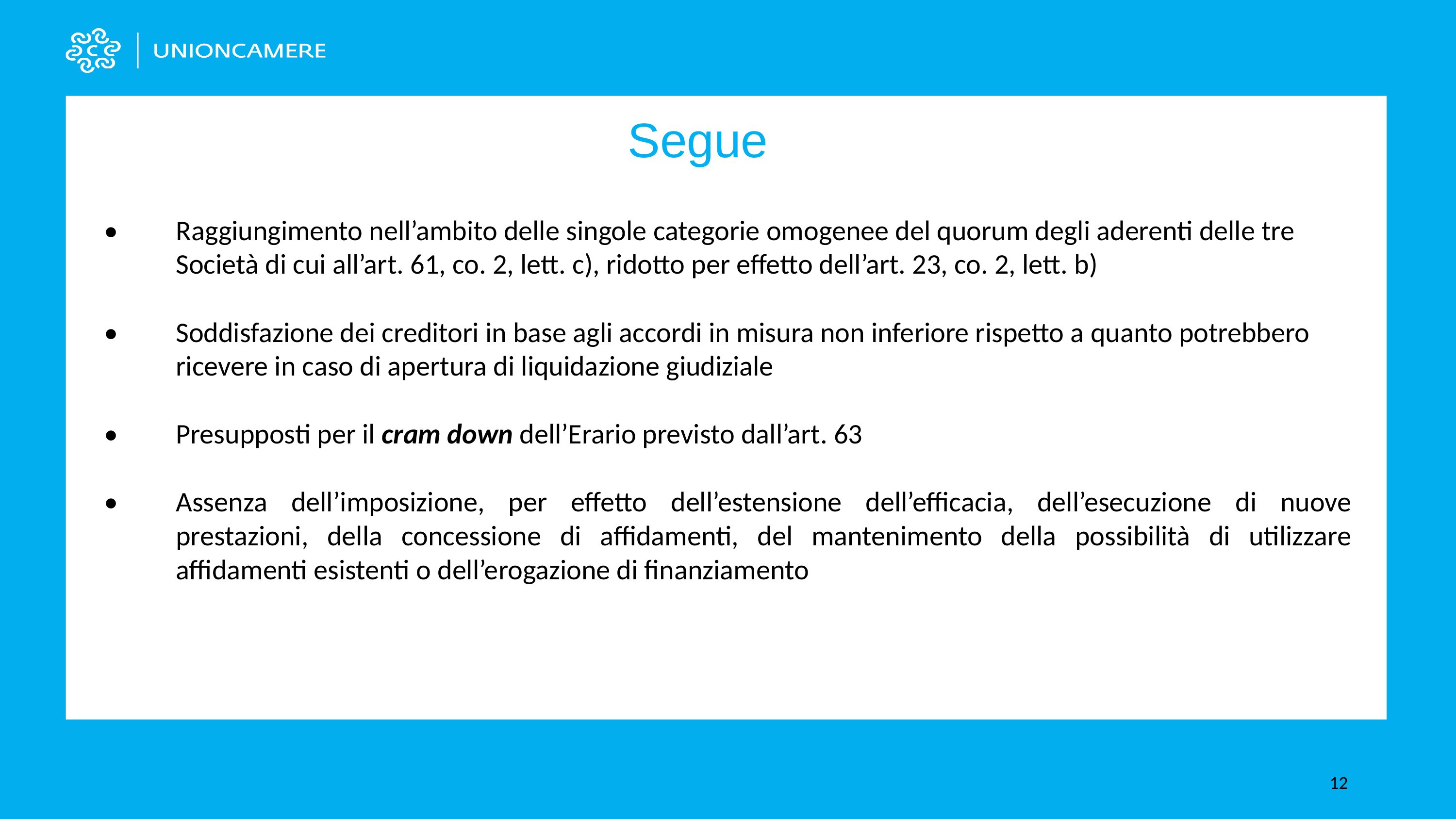

Segue
•	Raggiungimento nell’ambito delle singole categorie omogenee del quorum degli aderenti delle tre Società di cui all’art. 61, co. 2, lett. c), ridotto per effetto dell’art. 23, co. 2, lett. b)

•	Soddisfazione dei creditori in base agli accordi in misura non inferiore rispetto a quanto potrebbero ricevere in caso di apertura di liquidazione giudiziale

•	Presupposti per il cram down dell’Erario previsto dall’art. 63

•	Assenza dell’imposizione, per effetto dell’estensione dell’efficacia, dell’esecuzione di nuove prestazioni, della concessione di affidamenti, del mantenimento della possibilità di utilizzare affidamenti esistenti o dell’erogazione di finanziamento
12